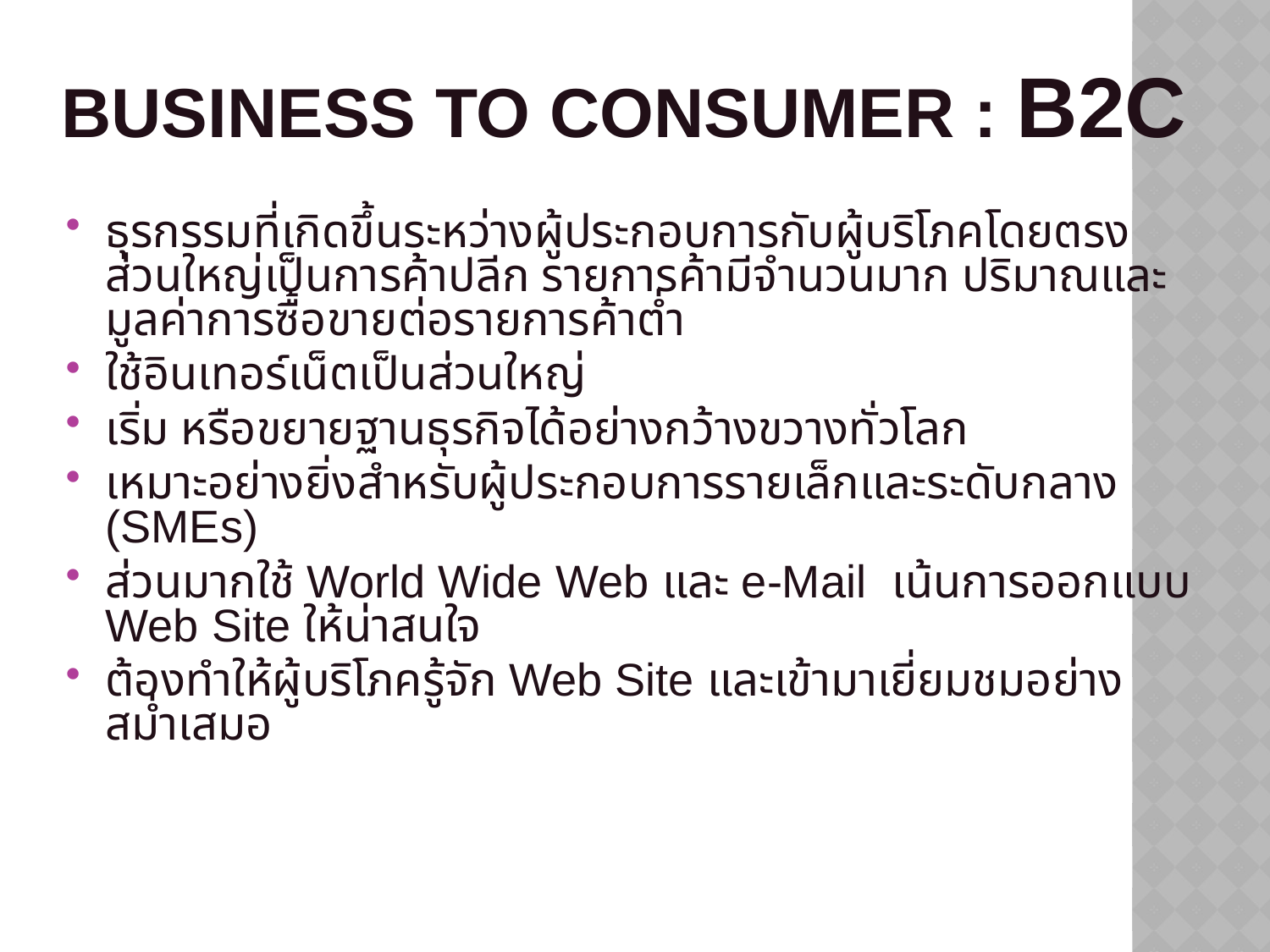

# Business to Consumer : B2C
ธุรกรรมที่เกิดขึ้นระหว่างผู้ประกอบการกับผู้บริโภคโดยตรงส่วนใหญ่เป็นการค้าปลีก รายการค้ามีจำนวนมาก ปริมาณและมูลค่าการซื้อขายต่อรายการค้าต่ำ
ใช้อินเทอร์เน็ตเป็นส่วนใหญ่
เริ่ม หรือขยายฐานธุรกิจได้อย่างกว้างขวางทั่วโลก
เหมาะอย่างยิ่งสำหรับผู้ประกอบการรายเล็กและระดับกลาง (SMEs)
ส่วนมากใช้ World Wide Web และ e-Mail  เน้นการออกแบบ Web Site ให้น่าสนใจ
ต้องทำให้ผู้บริโภครู้จัก Web Site และเข้ามาเยี่ยมชมอย่างสม่ำเสมอ